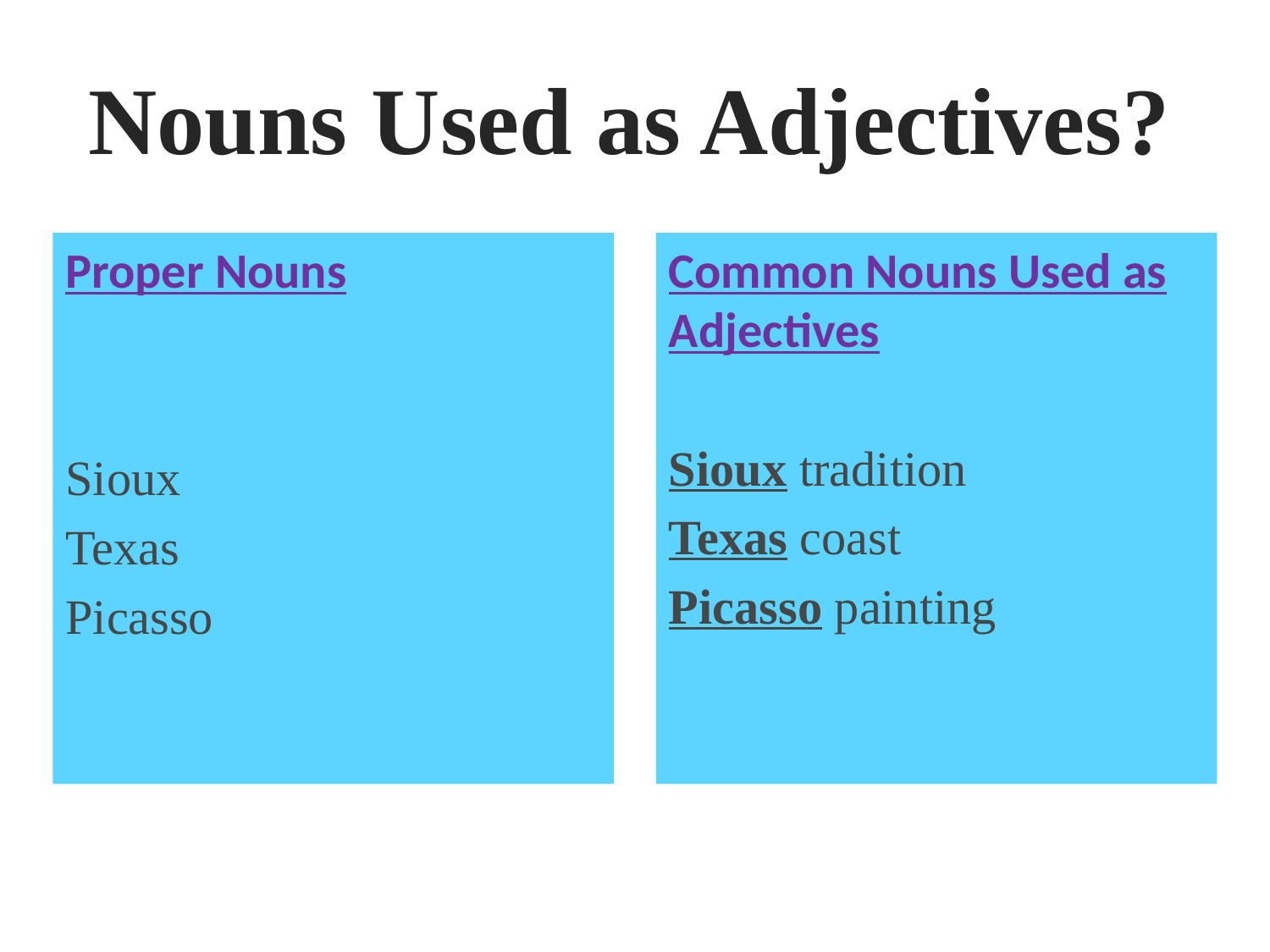

# Nouns Used as Adjectives?
Proper Nouns

Sioux
Texas
Picasso
Common Nouns Used as Adjectives

Sioux tradition
Texas coast
Picasso painting